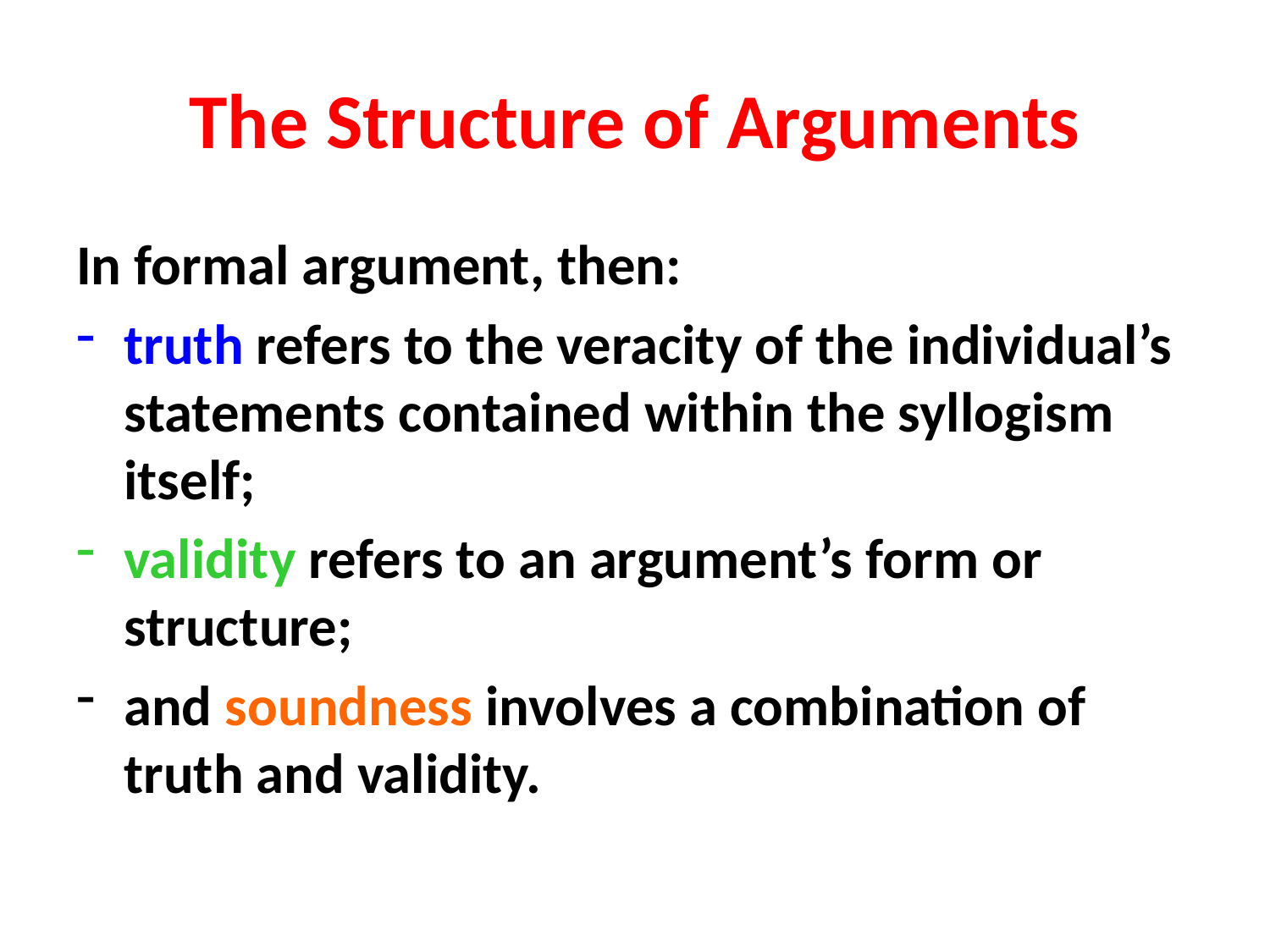

# The Structure of Arguments
In formal argument, then:
truth refers to the veracity of the individual’s statements contained within the syllogism itself;
validity refers to an argument’s form or structure;
and soundness involves a combination of truth and validity.